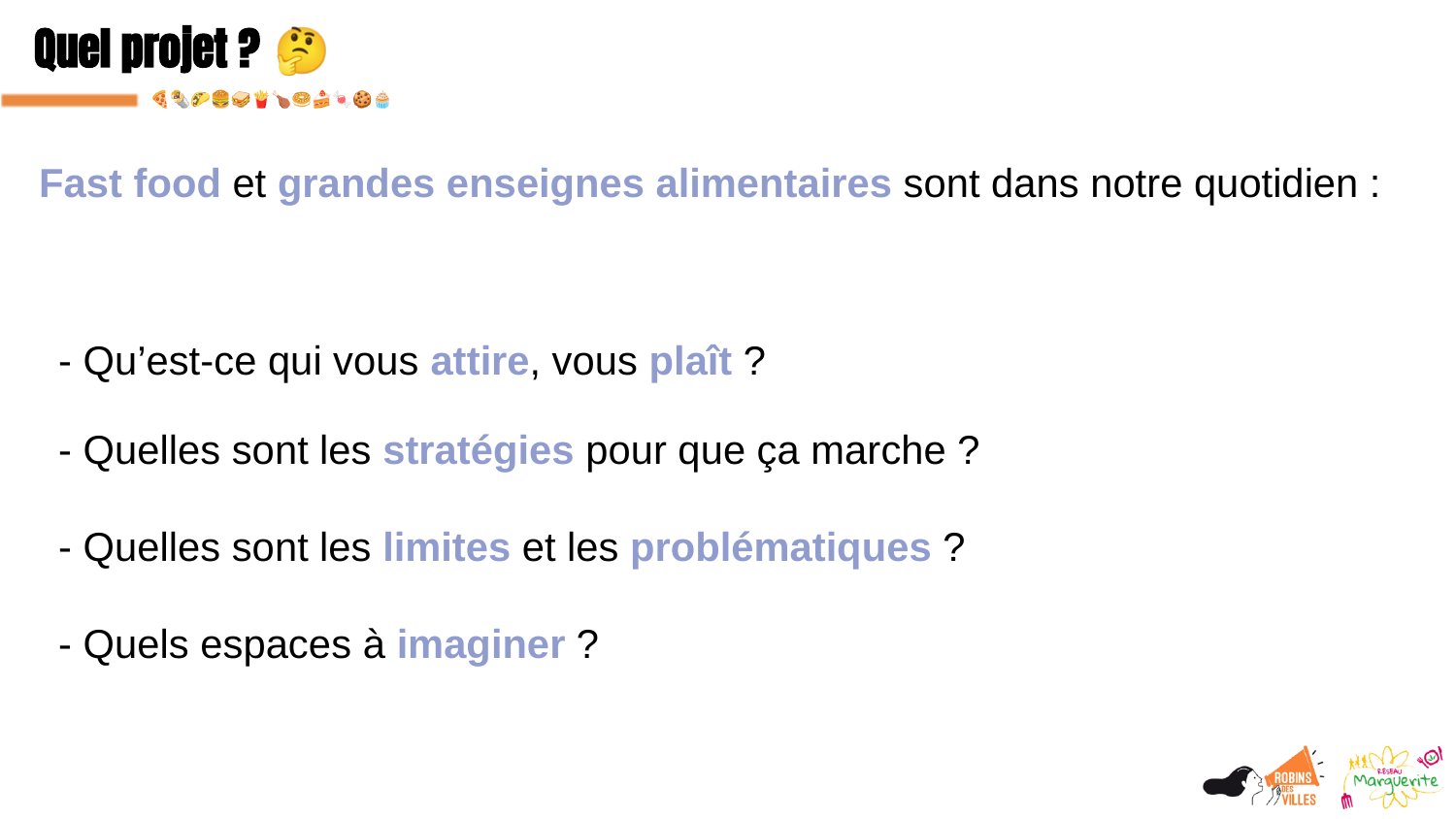

Quel projet ?

Fast food et grandes enseignes alimentaires sont dans notre quotidien :

- Qu’est-ce qui vous attire, vous plaît ?
- Quelles sont les stratégies pour que ça marche ?
- Quelles sont les limites et les problématiques ?
- Quels espaces à imaginer ?